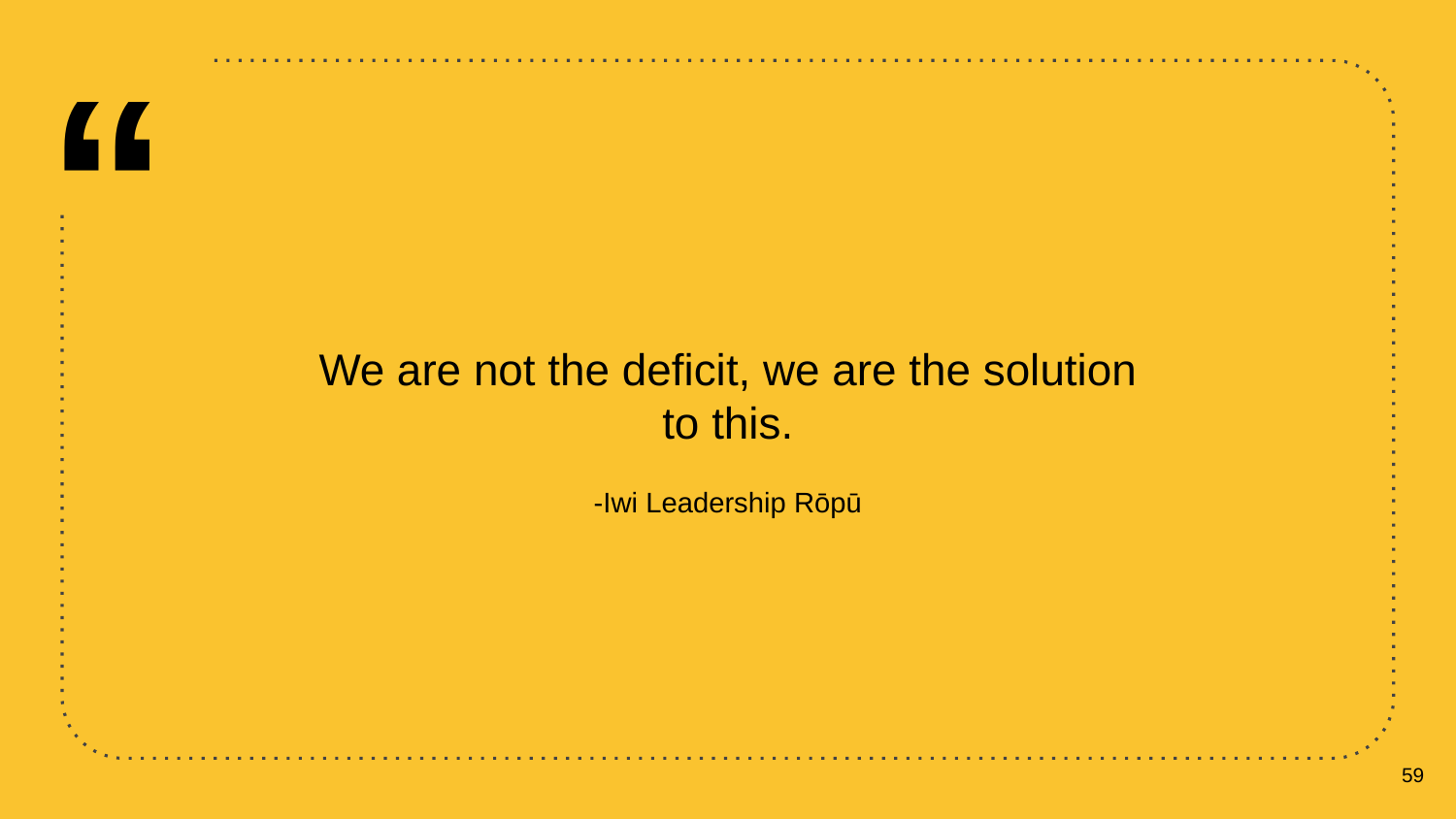

We are not the deficit, we are the solution to this.
We are not the deficit, we are the solution to this.
-Iwi Leadership Rōpū
59